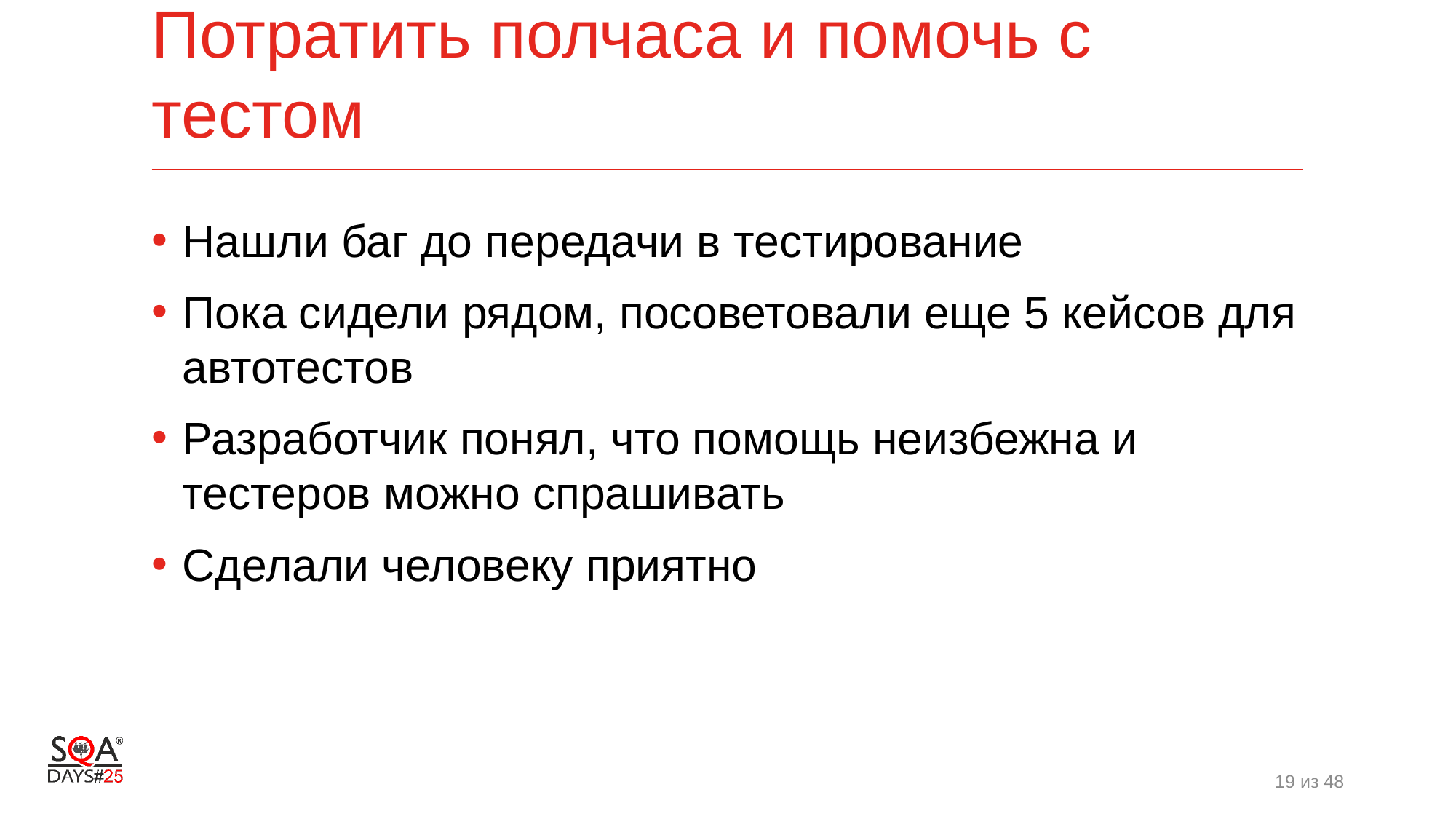

# Потратить полчаса и помочь с тестом
Нашли баг до передачи в тестирование
Пока сидели рядом, посоветовали еще 5 кейсов для автотестов
Разработчик понял, что помощь неизбежна и тестеров можно спрашивать
Сделали человеку приятно

19 из 48